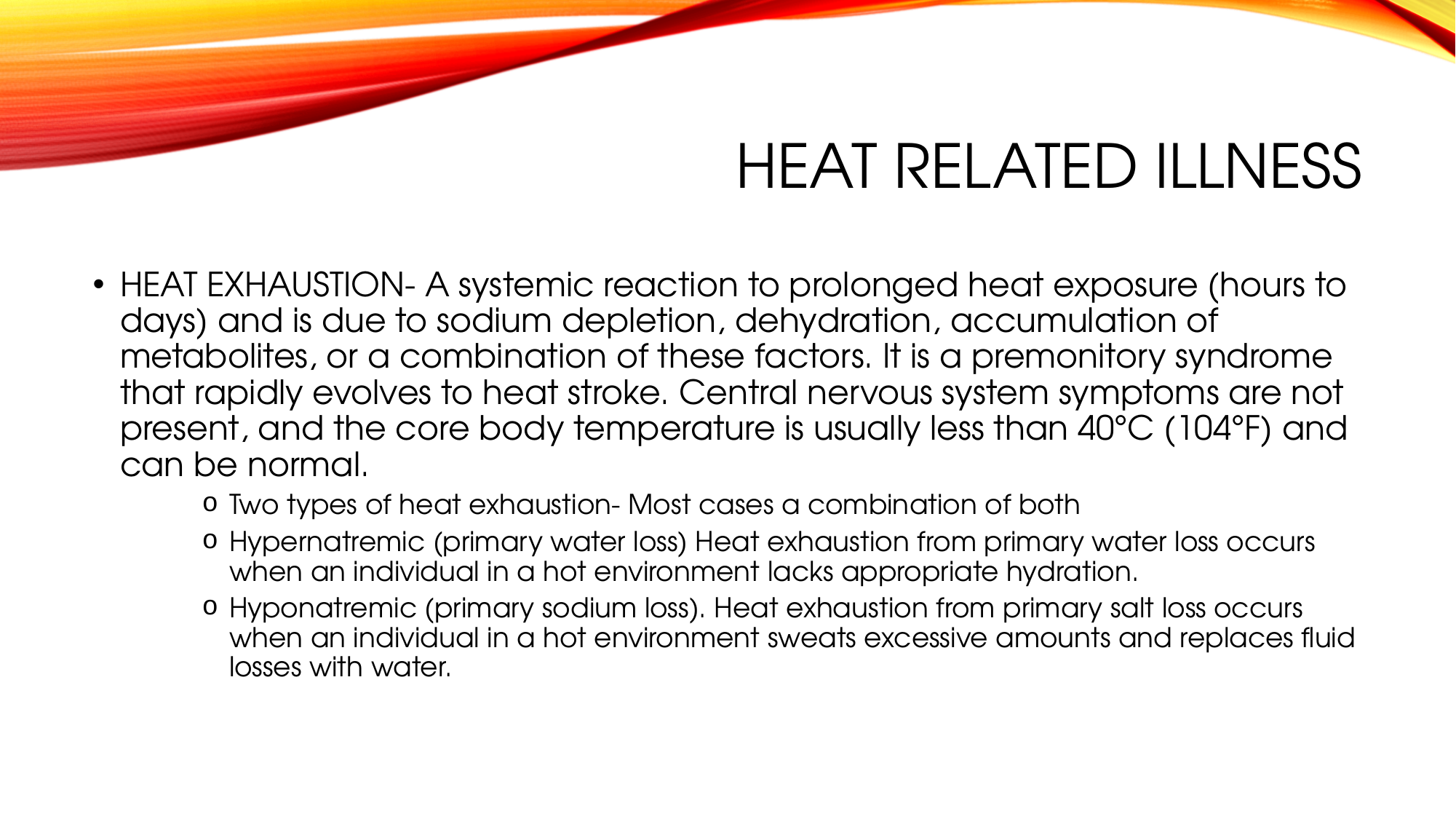

# Heat related illness
HEAT EXHAUSTION- A systemic reaction to prolonged heat exposure (hours to days) and is due to sodium depletion, dehydration, accumulation of metabolites, or a combination of these factors. It is a premonitory syndrome that rapidly evolves to heat stroke. Central nervous system symptoms are not present, and the core body temperature is usually less than 40°C (104°F) and can be normal.
Two types of heat exhaustion- Most cases a combination of both
Hypernatremic (primary water loss) Heat exhaustion from primary water loss occurs when an individual in a hot environment lacks appropriate hydration.
Hyponatremic (primary sodium loss). Heat exhaustion from primary salt loss occurs when an individual in a hot environment sweats excessive amounts and replaces fluid losses with water.